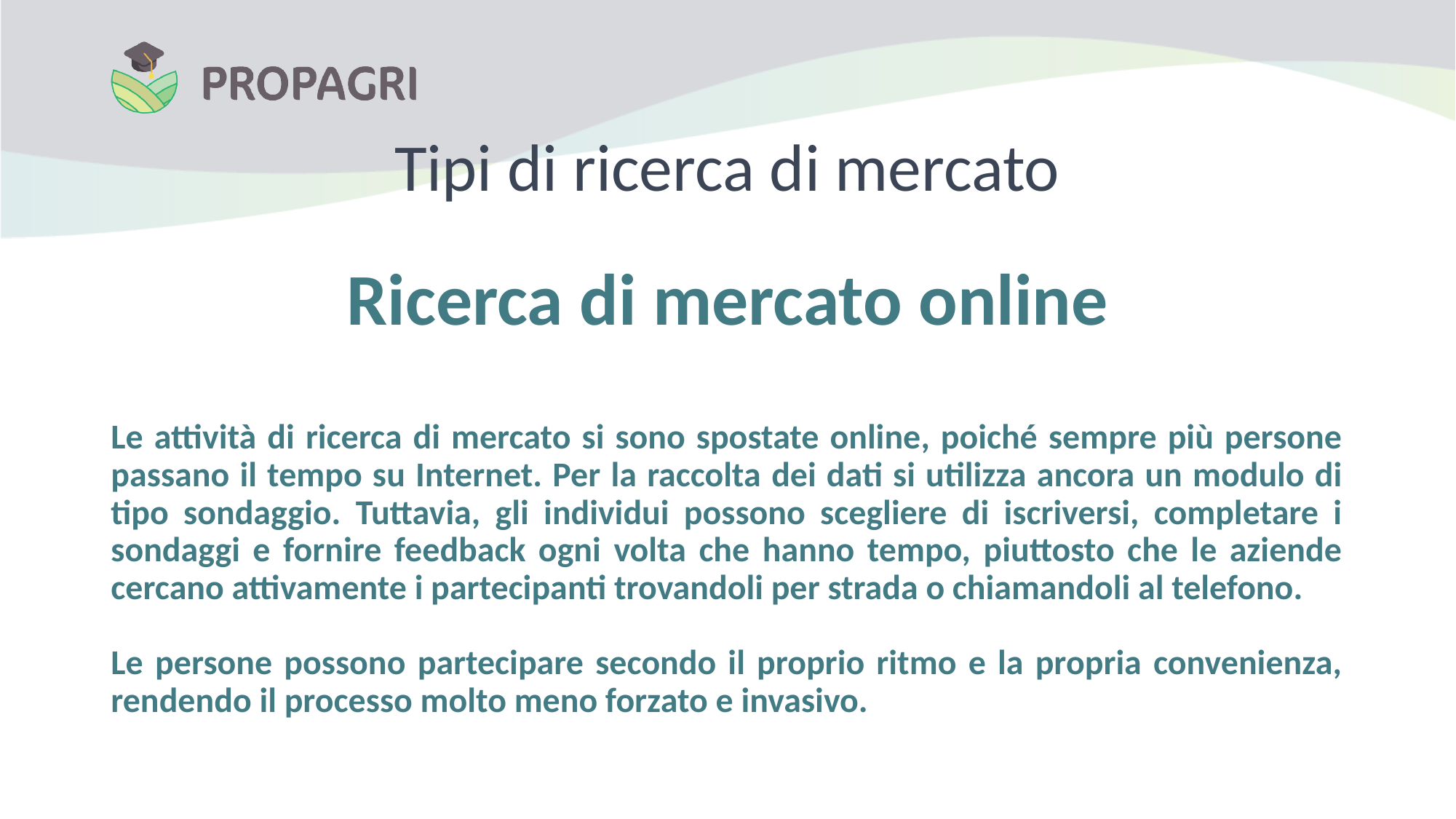

# Tipi di ricerca di mercato
Ricerca di mercato online

Le attività di ricerca di mercato si sono spostate online, poiché sempre più persone passano il tempo su Internet. Per la raccolta dei dati si utilizza ancora un modulo di tipo sondaggio. Tuttavia, gli individui possono scegliere di iscriversi, completare i sondaggi e fornire feedback ogni volta che hanno tempo, piuttosto che le aziende cercano attivamente i partecipanti trovandoli per strada o chiamandoli al telefono.

Le persone possono partecipare secondo il proprio ritmo e la propria convenienza, rendendo il processo molto meno forzato e invasivo.